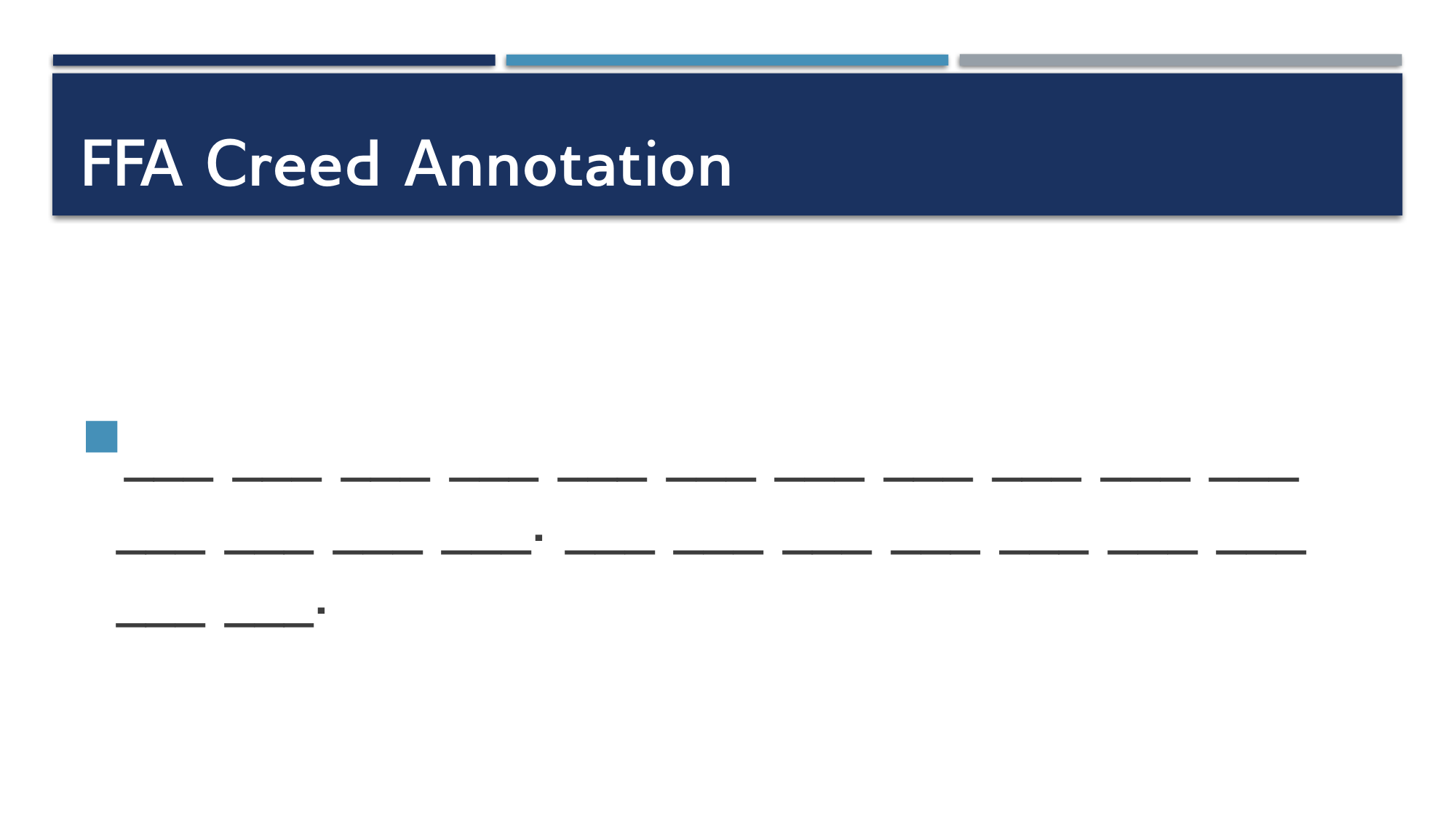

# FFA Creed Annotation
___ ___ ___ ___ ___ ___ ___ ___ ___ ___ ___ ___ ___ ___ ___. ___ ___ ___ ___ ___ ___ ___ ___ ___.